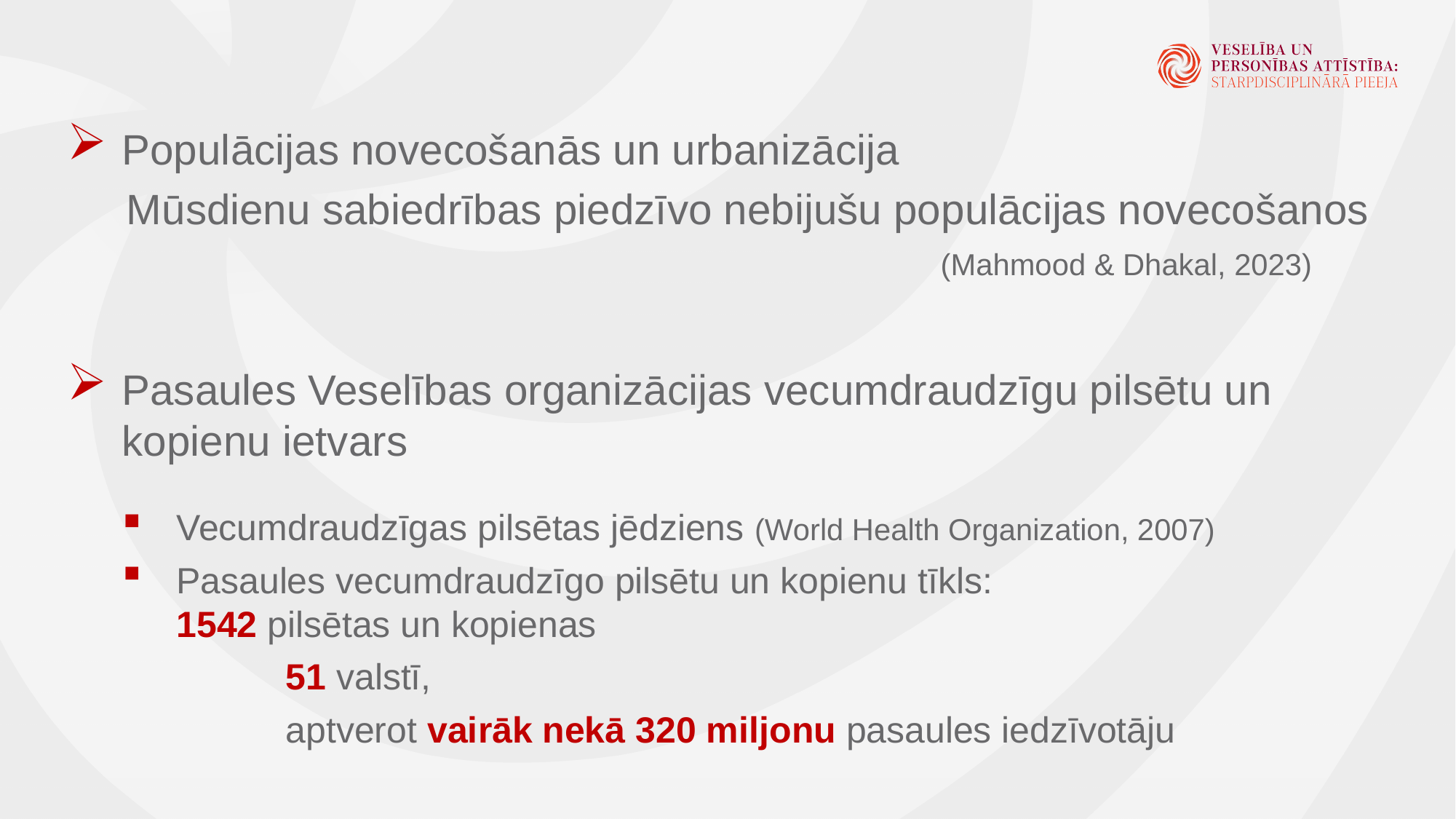

Populācijas novecošanās un urbanizācija
     Mūsdienu sabiedrības piedzīvo nebijušu populācijas novecošanos					      				(Mahmood & Dhakal, 2023)

Pasaules Veselības organizācijas vecumdraudzīgu pilsētu un kopienu ietvars

Vecumdraudzīgas pilsētas jēdziens (World Health Organization, 2007)
Pasaules vecumdraudzīgo pilsētu un kopienu tīkls:				1542 pilsētas un kopienas
		51 valstī,
		aptverot vairāk nekā 320 miljonu pasaules iedzīvotāju